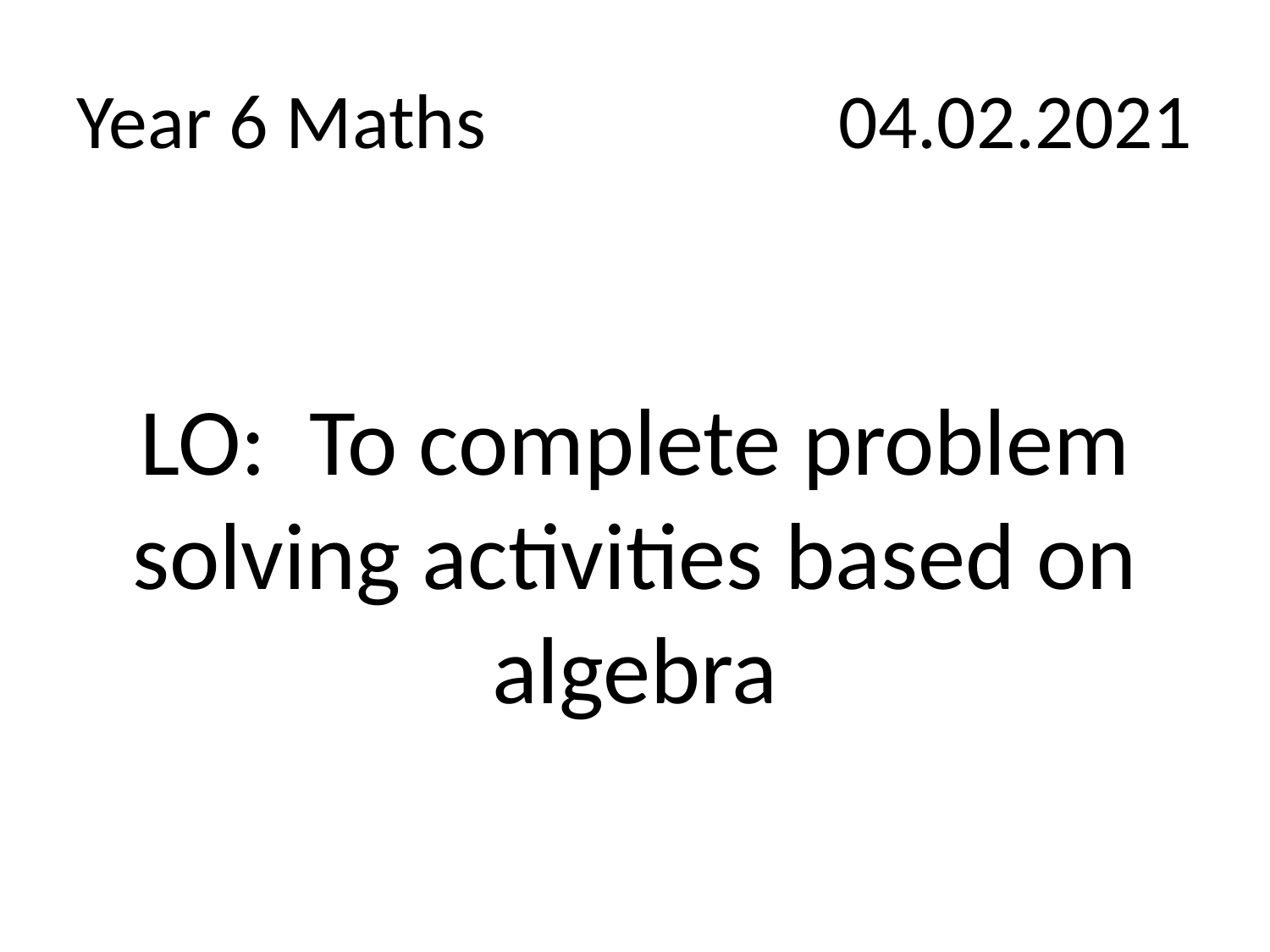

# Year 6 Maths			04.02.2021
LO:  To complete problem solving activities based on algebra